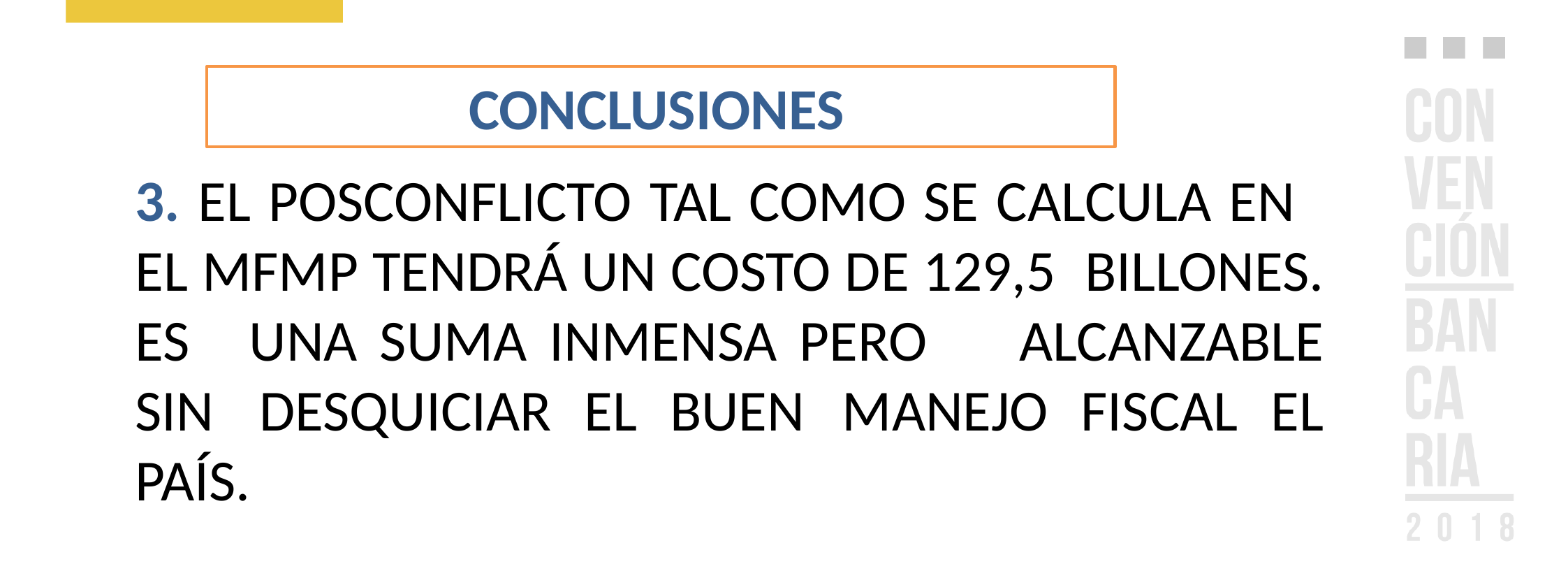

CONCLUSIONES
3. EL POSCONFLICTO TAL COMO SE CALCULA EN 	EL MFMP TENDRÁ UN COSTO DE 129,5 	BILLONES. ES 	UNA SUMA INMENSA PERO 	ALCANZABLE SIN 	DESQUICIAR EL BUEN 	MANEJO FISCAL EL PAÍS.